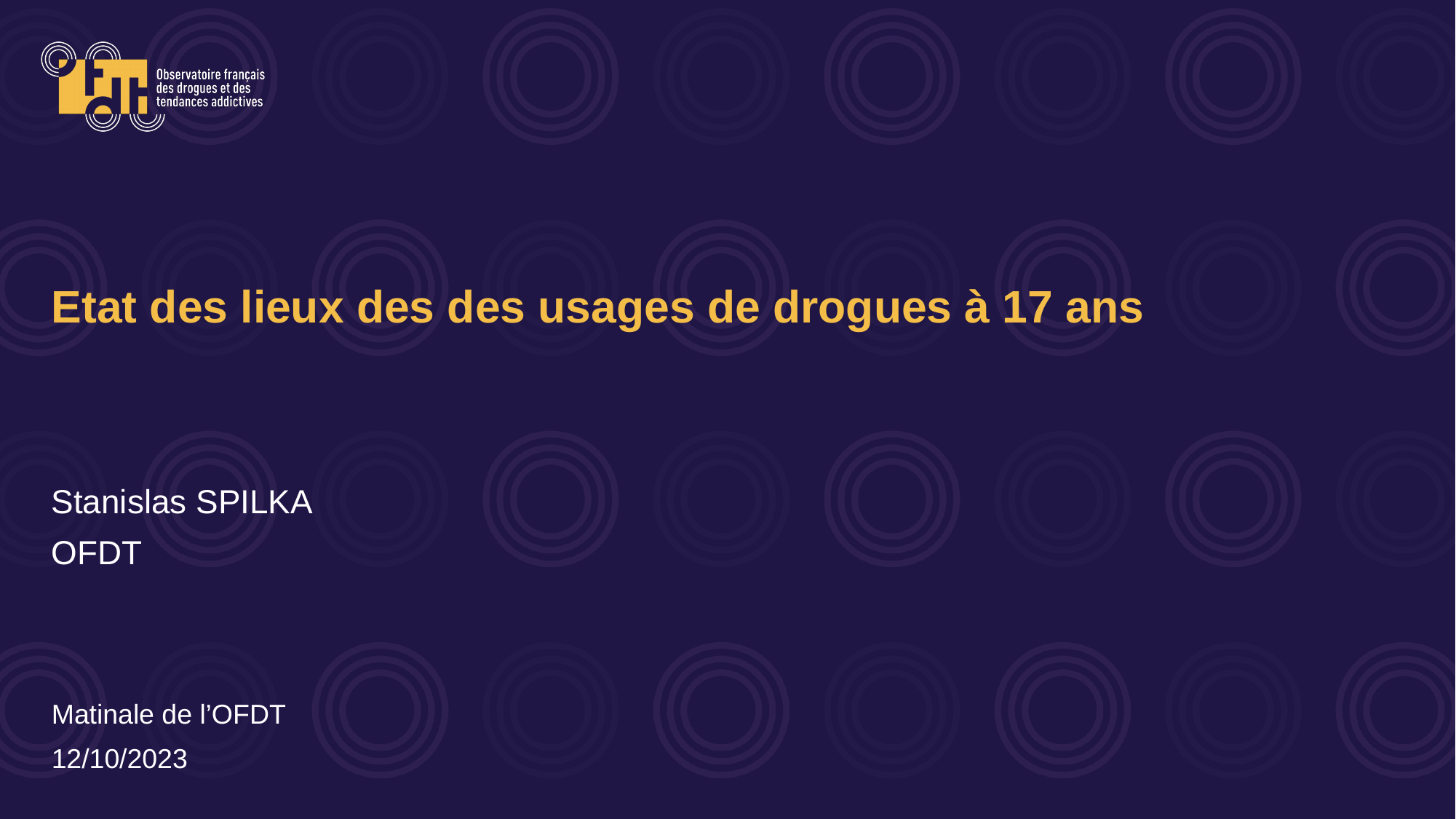

Etat des lieux des des usages de drogues à 17 ans
Stanislas SPILKA
OFDT
Matinale de l’OFDT
12/10/2023